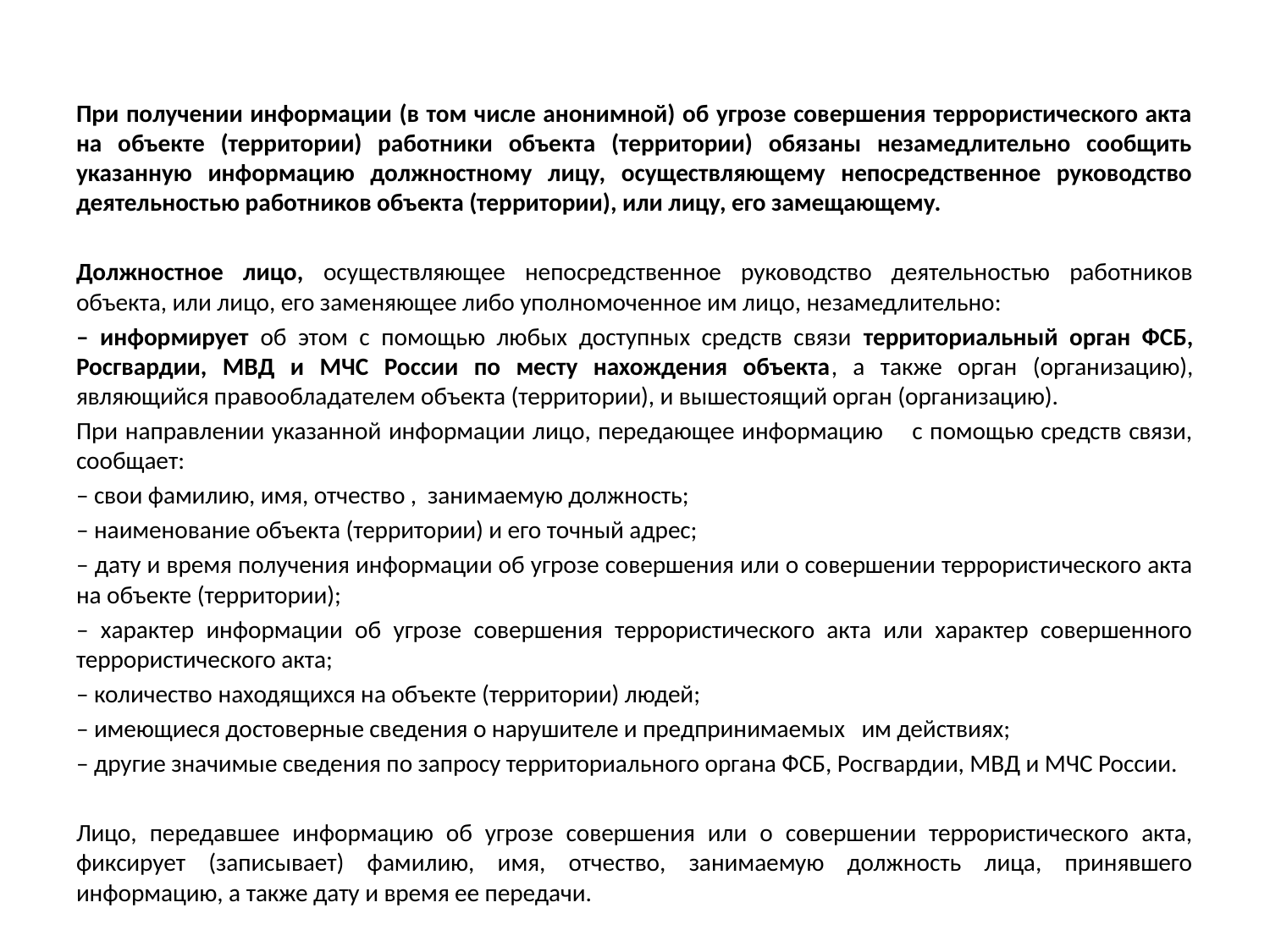

При получении информации (в том числе анонимной) об угрозе совершения террористического акта на объекте (территории) работники объекта (территории) обязаны незамедлительно сообщить указанную информацию должностному лицу, осуществляющему непосредственное руководство деятельностью работников объекта (территории), или лицу, его замещающему.

Должностное лицо, осуществляющее непосредственное руководство деятельностью работников объекта, или лицо, его заменяющее либо уполномоченное им лицо, незамедлительно:
– информирует об этом с помощью любых доступных средств связи территориальный орган ФСБ, Росгвардии, МВД и МЧС России по месту нахождения объекта, а также орган (организацию), являющийся правообладателем объекта (территории), и вышестоящий орган (организацию).
При направлении указанной информации лицо, передающее информацию    с помощью средств связи, сообщает:
– свои фамилию, имя, отчество ,  занимаемую должность;
– наименование объекта (территории) и его точный адрес;
– дату и время получения информации об угрозе совершения или о совершении террористического акта на объекте (территории);
– характер информации об угрозе совершения террористического акта или характер совершенного террористического акта;
– количество находящихся на объекте (территории) людей;
– имеющиеся достоверные сведения о нарушителе и предпринимаемых   им действиях;
– другие значимые сведения по запросу территориального органа ФСБ, Росгвардии, МВД и МЧС России.

Лицо, передавшее информацию об угрозе совершения или о совершении террористического акта, фиксирует (записывает) фамилию, имя, отчество, занимаемую должность лица, принявшего информацию, а также дату и время ее передачи.